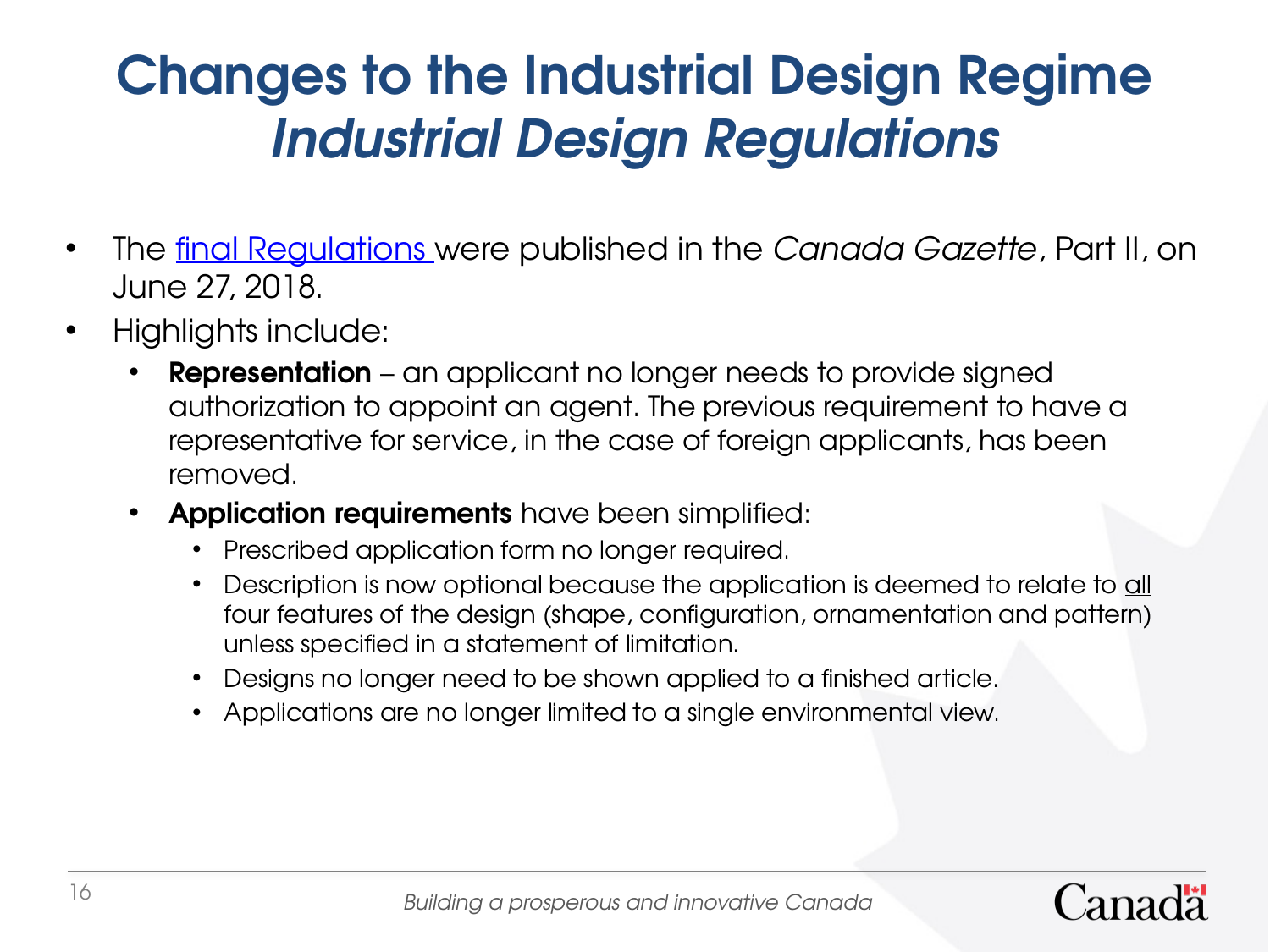

Changes to the Industrial Design Regime Industrial Design Regulations
The final Regulations were published in the Canada Gazette, Part II, on June 27, 2018.
Highlights include:
Representation – an applicant no longer needs to provide signed authorization to appoint an agent. The previous requirement to have a representative for service, in the case of foreign applicants, has been removed.
Application requirements have been simplified:
Prescribed application form no longer required.
Description is now optional because the application is deemed to relate to all four features of the design (shape, configuration, ornamentation and pattern) unless specified in a statement of limitation.
Designs no longer need to be shown applied to a finished article.
Applications are no longer limited to a single environmental view.

16